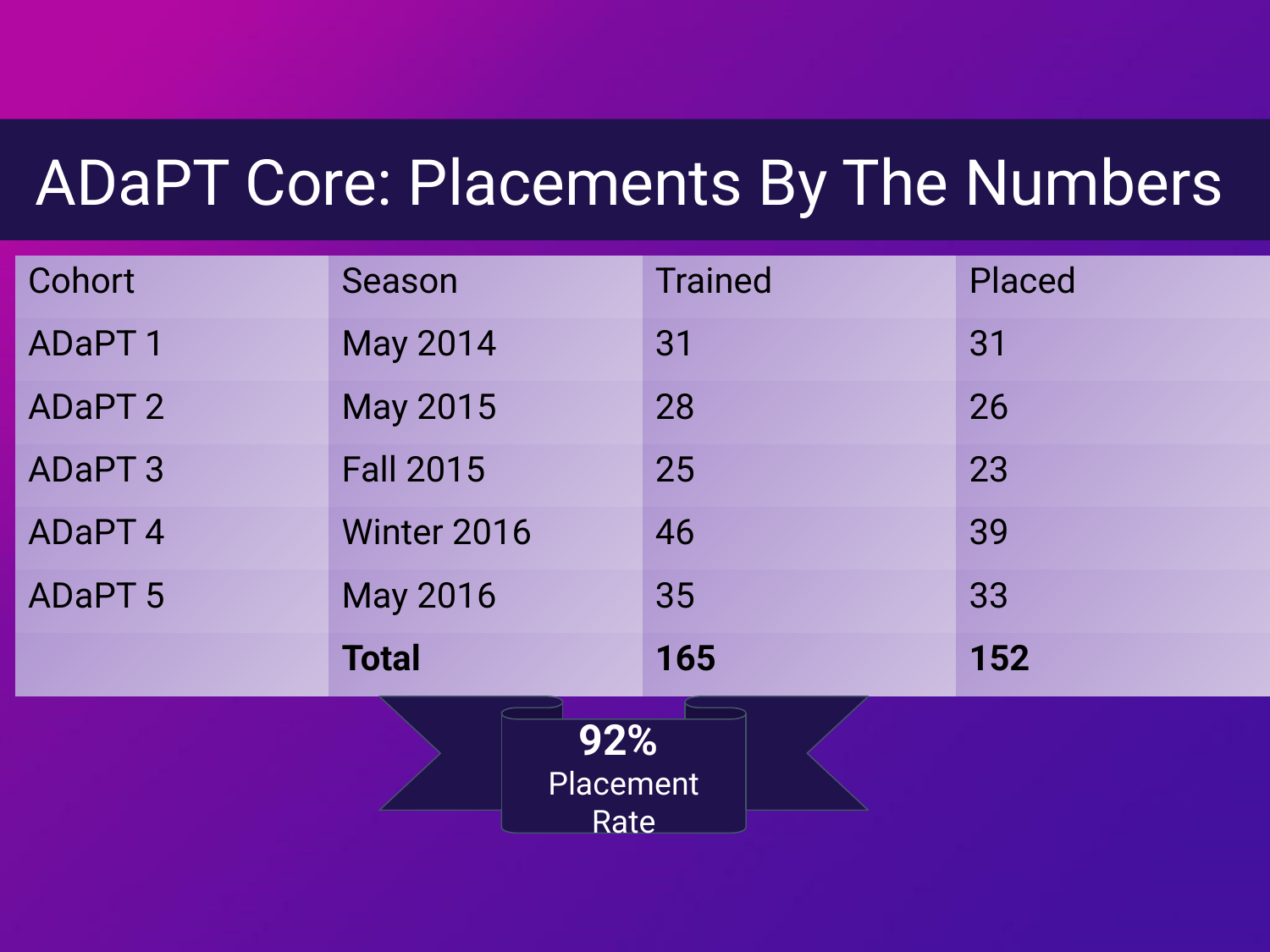

# ADaPT Core: Placements By The Numbers
| Cohort | Season | Trained | Placed |
| --- | --- | --- | --- |
| ADaPT 1 | May 2014 | 31 | 31 |
| ADaPT 2 | May 2015 | 28 | 26 |
| ADaPT 3 | Fall 2015 | 25 | 23 |
| ADaPT 4 | Winter 2016 | 46 | 39 |
| ADaPT 5 | May 2016 | 35 | 33 |
|  | Total | 165 | 152 |
92%
Placement Rate